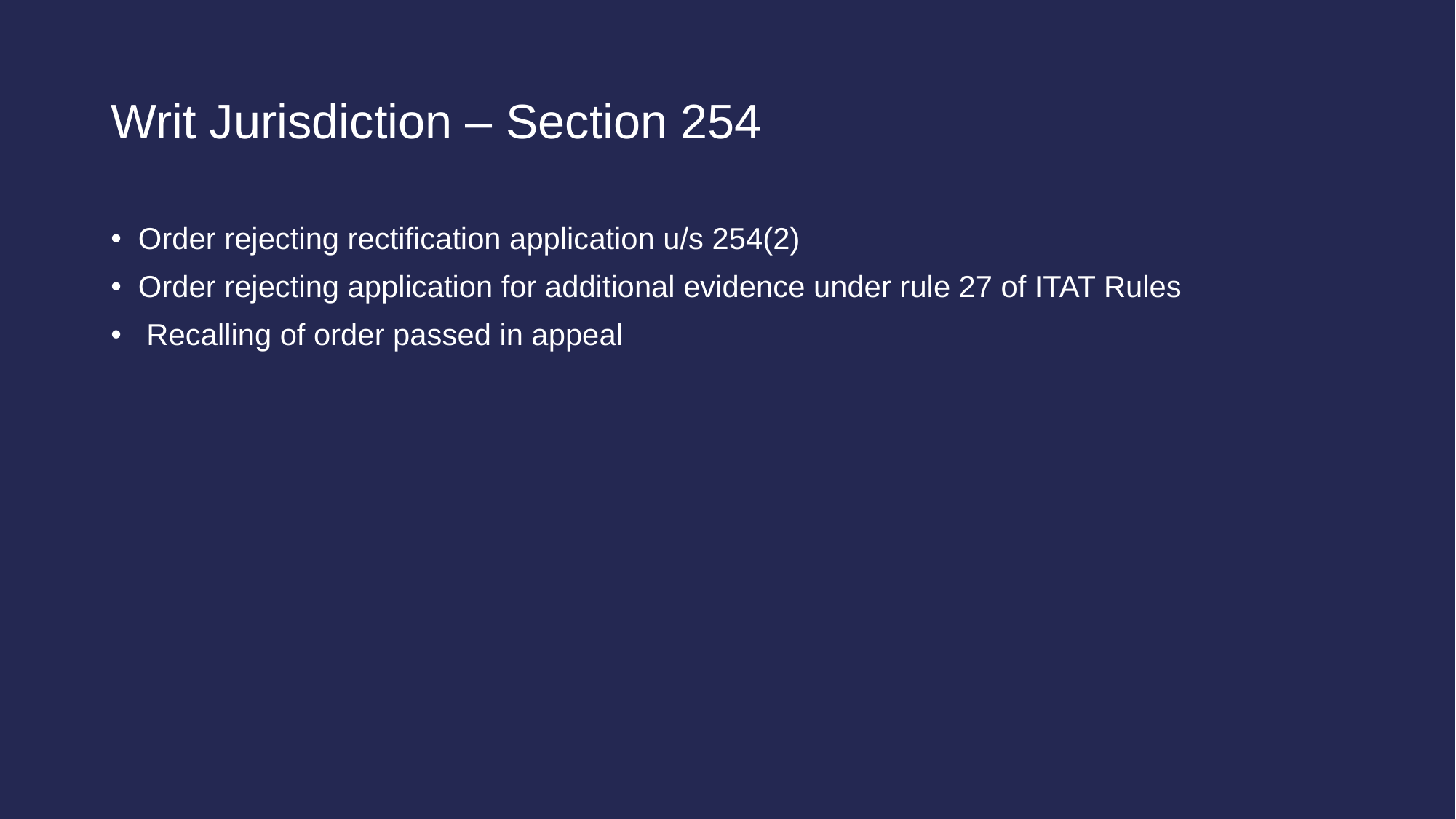

# Writ Jurisdiction – Section 254
Order rejecting rectification application u/s 254(2)
Order rejecting application for additional evidence under rule 27 of ITAT Rules
 Recalling of order passed in appeal